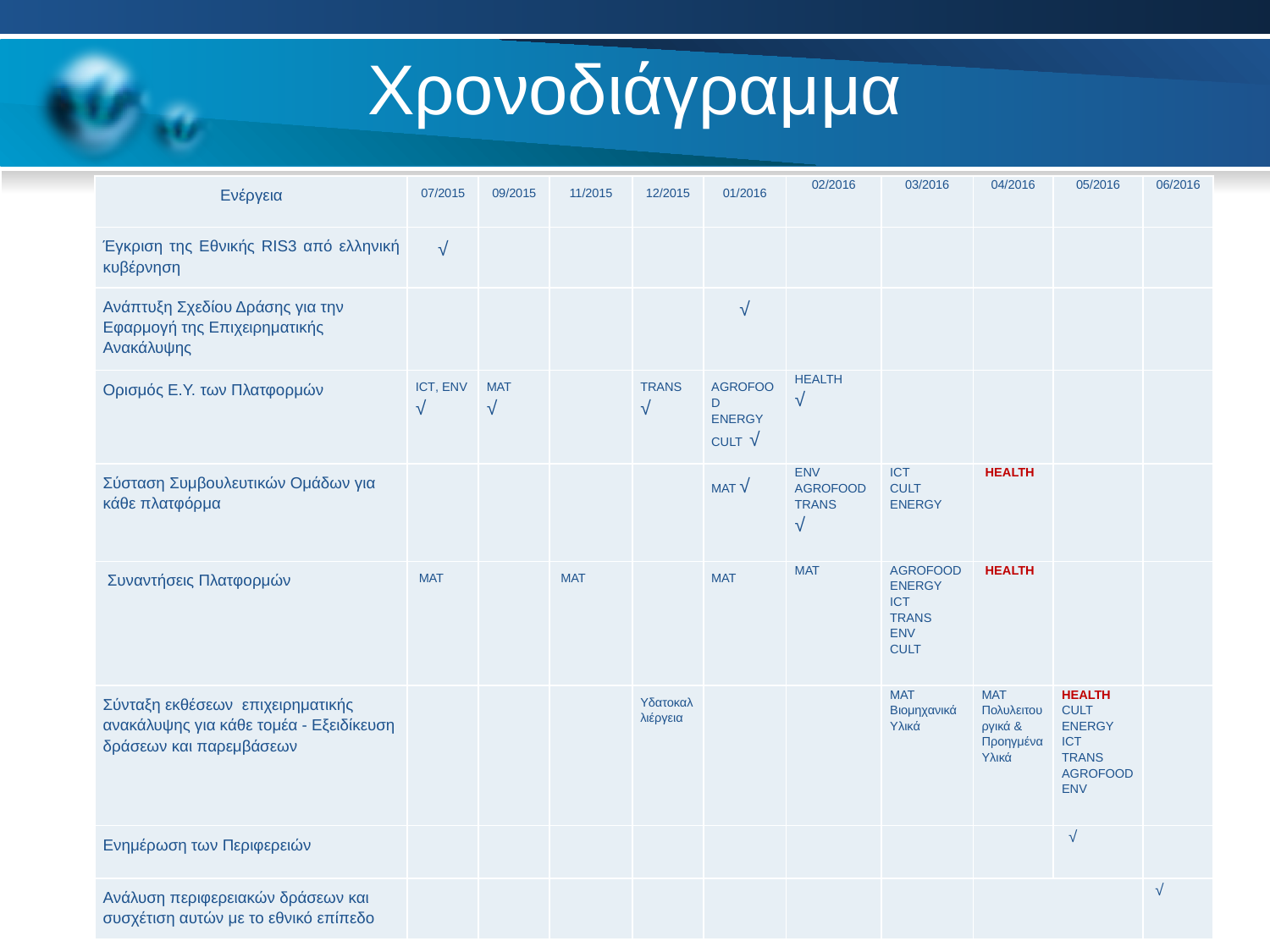

# Χρονοδιάγραμμα
| Ενέργεια | 07/2015 | 09/2015 | 11/2015 | 12/2015 | 01/2016 | 02/2016 | 03/2016 | 04/2016 | 05/2016 | 06/2016 |
| --- | --- | --- | --- | --- | --- | --- | --- | --- | --- | --- |
| Έγκριση της Εθνικής RIS3 από ελληνική κυβέρνηση | √ |  |  |  |  |  |  |  |  |  |
| Ανάπτυξη Σχεδίου Δράσης για την Εφαρμογή της Επιχειρηματικής Ανακάλυψης |  |  |  |  | √ |  |  |  |  |  |
| Ορισμός Ε.Υ. των Πλατφορμών | ICT, ENV √ | MAT √ |  | TRANS √ | AGROFOOD ENERGY CULT √ | HEALTH √ |  |  |  |  |
| Σύσταση Συμβουλευτικών Ομάδων για κάθε πλατφόρμα |  |  |  |  | MAT √ | ENV AGROFOOD TRANS √ | ICT CULT ENERGY | HEALTH |  |  |
| Συναντήσεις Πλατφορμών | MAT |  | MAT |  | MAT | MAT | AGROFOOD ENERGY ICT TRANS ENV CULT | HEALTH |  |  |
| Σύνταξη εκθέσεων επιχειρηματικής ανακάλυψης για κάθε τομέα - Εξειδίκευση δράσεων και παρεμβάσεων |  |  |  | Υδατοκαλλιέργεια |  |  | MAT Βιομηχανικά Υλικά | ΜΑΤ Πολυλειτουργικά & Προηγμένα Υλικά | HEALTH CULT ENERGY ICT TRANS AGROFOOD ΕΝV |  |
| Ενημέρωση των Περιφερειών |  |  |  |  |  |  |  |  | √ |  |
| Ανάλυση περιφερειακών δράσεων και συσχέτιση αυτών με το εθνικό επίπεδο |  |  |  |  |  |  |  |  |  | √ |

15